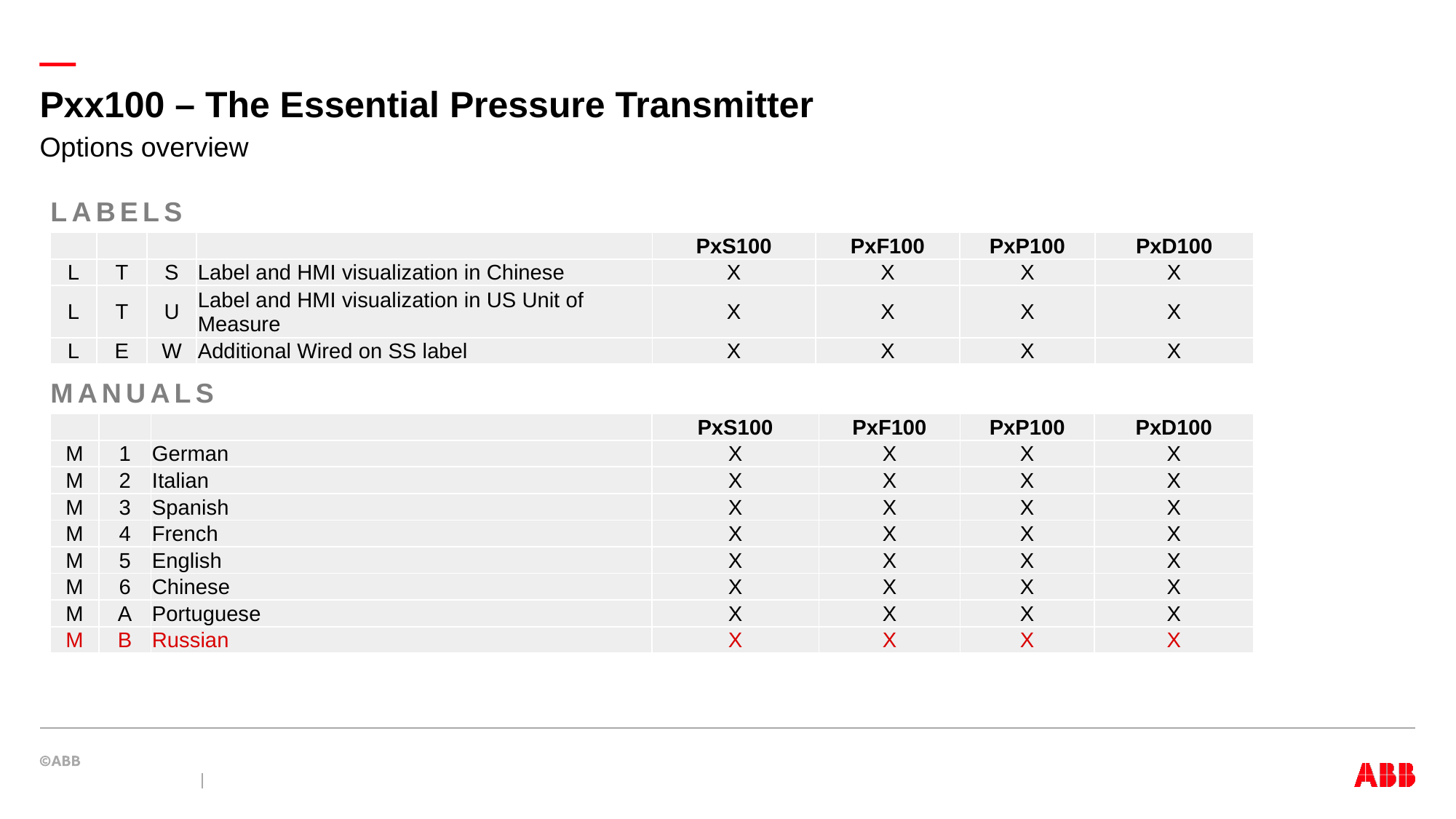

# Pxx100 – The Essential Pressure Transmitter
Options overview

LABELS

|  |  |  |  | PxS100 | PxF100 | PxP100 | PxD100 |
| --- | --- | --- | --- | --- | --- | --- | --- |
| L | T | S | Label and HMI visualization in Chinese | X | X | X | X |
| L | T | U | Label and HMI visualization in US Unit of Measure | X | X | X | X |
| L | E | W | Additional Wired on SS label | X | X | X | X |
MANUALS
|  |  |  | PxS100 | PxF100 | PxP100 | PxD100 |
| --- | --- | --- | --- | --- | --- | --- |
| M | 1 | German | X | X | X | X |
| M | 2 | Italian | X | X | X | X |
| M | 3 | Spanish | X | X | X | X |
| M | 4 | French | X | X | X | X |
| M | 5 | English | X | X | X | X |
| M | 6 | Chinese | X | X | X | X |
| M | A | Portuguese | X | X | X | X |
| M | B | Russian | X | X | X | X |